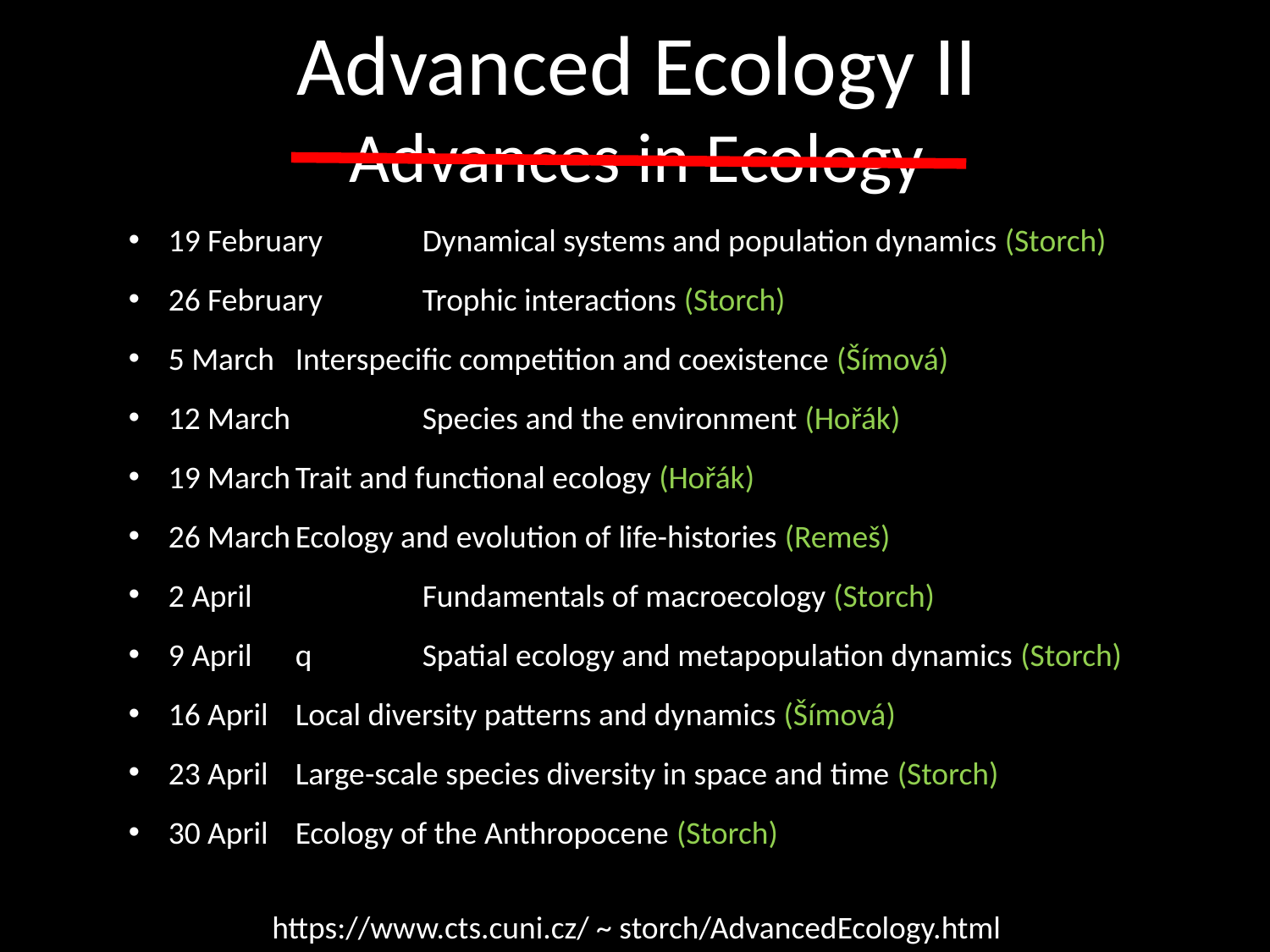

Advanced Ecology II
Advances in Ecology
19 February 	Dynamical systems and population dynamics (Storch)
26 February	Trophic interactions (Storch)
5 March	Interspecific competition and coexistence (Šímová)
12 March 	Species and the environment (Hořák)
19 March	Trait and functional ecology (Hořák)
26 March	Ecology and evolution of life-histories (Remeš)
2 April		Fundamentals of macroecology (Storch)
9 April	q	Spatial ecology and metapopulation dynamics (Storch)
16 April	Local diversity patterns and dynamics (Šímová)
23 April 	Large-scale species diversity in space and time (Storch)
30 April 	Ecology of the Anthropocene (Storch)
https://www.cts.cuni.cz/ ~ storch/AdvancedEcology.html